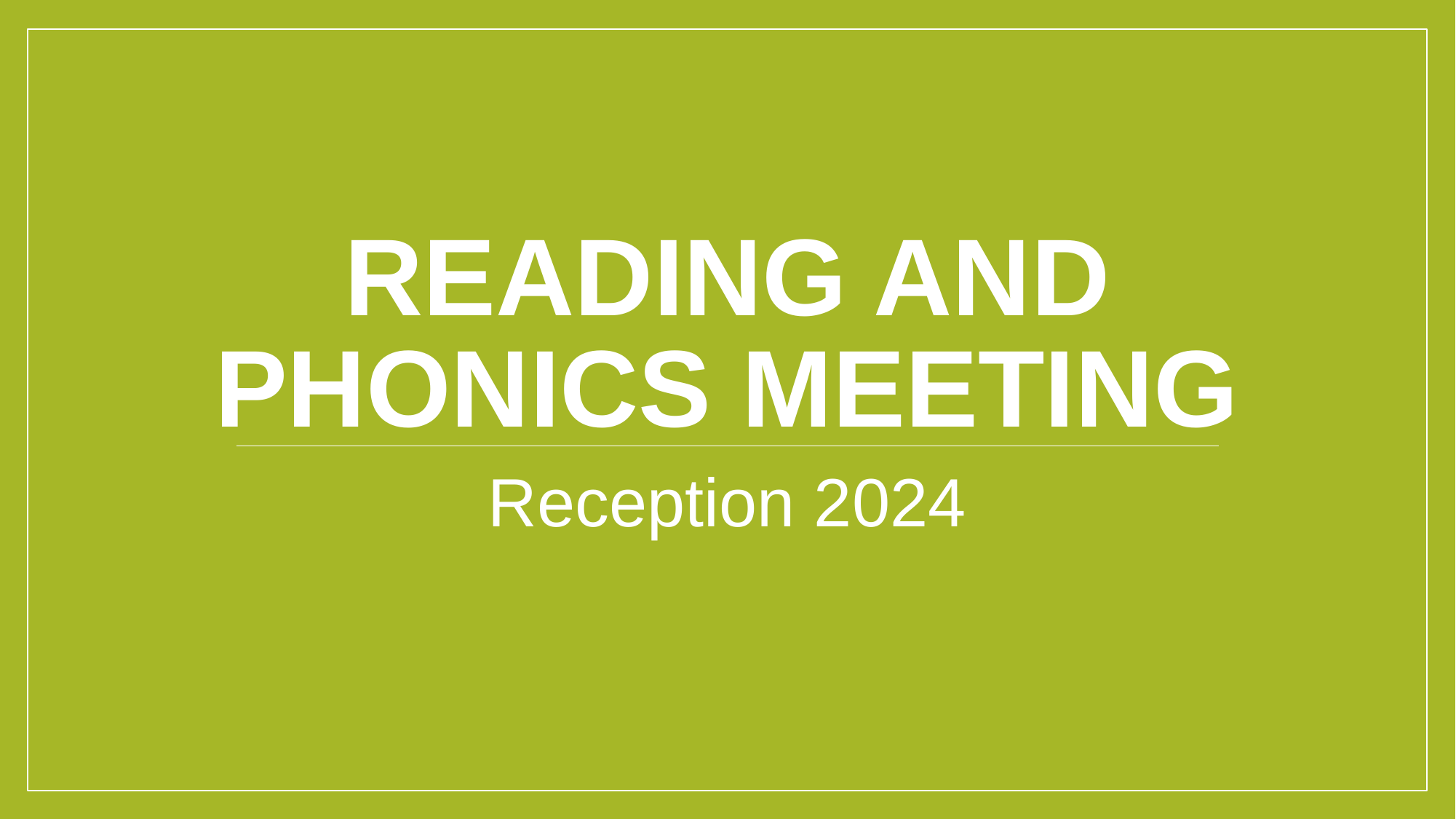

# Reading and phonics Meeting
Reception 2024